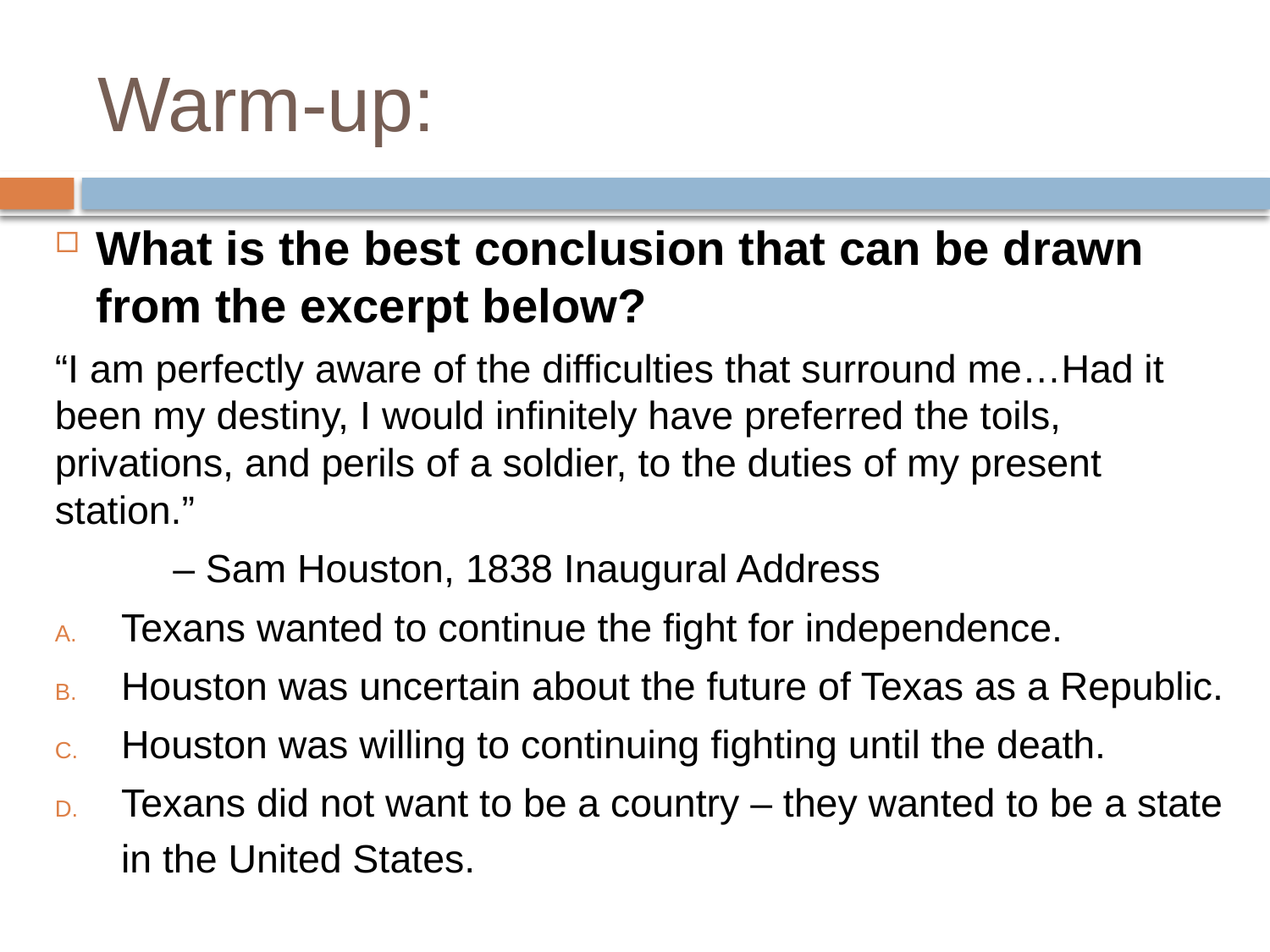

# Warm-up:
What is the best conclusion that can be drawn from the excerpt below?
“I am perfectly aware of the difficulties that surround me…Had it been my destiny, I would infinitely have preferred the toils, privations, and perils of a soldier, to the duties of my present station.”
		– Sam Houston, 1838 Inaugural Address
Texans wanted to continue the fight for independence.
Houston was uncertain about the future of Texas as a Republic.
Houston was willing to continuing fighting until the death.
Texans did not want to be a country – they wanted to be a state in the United States.